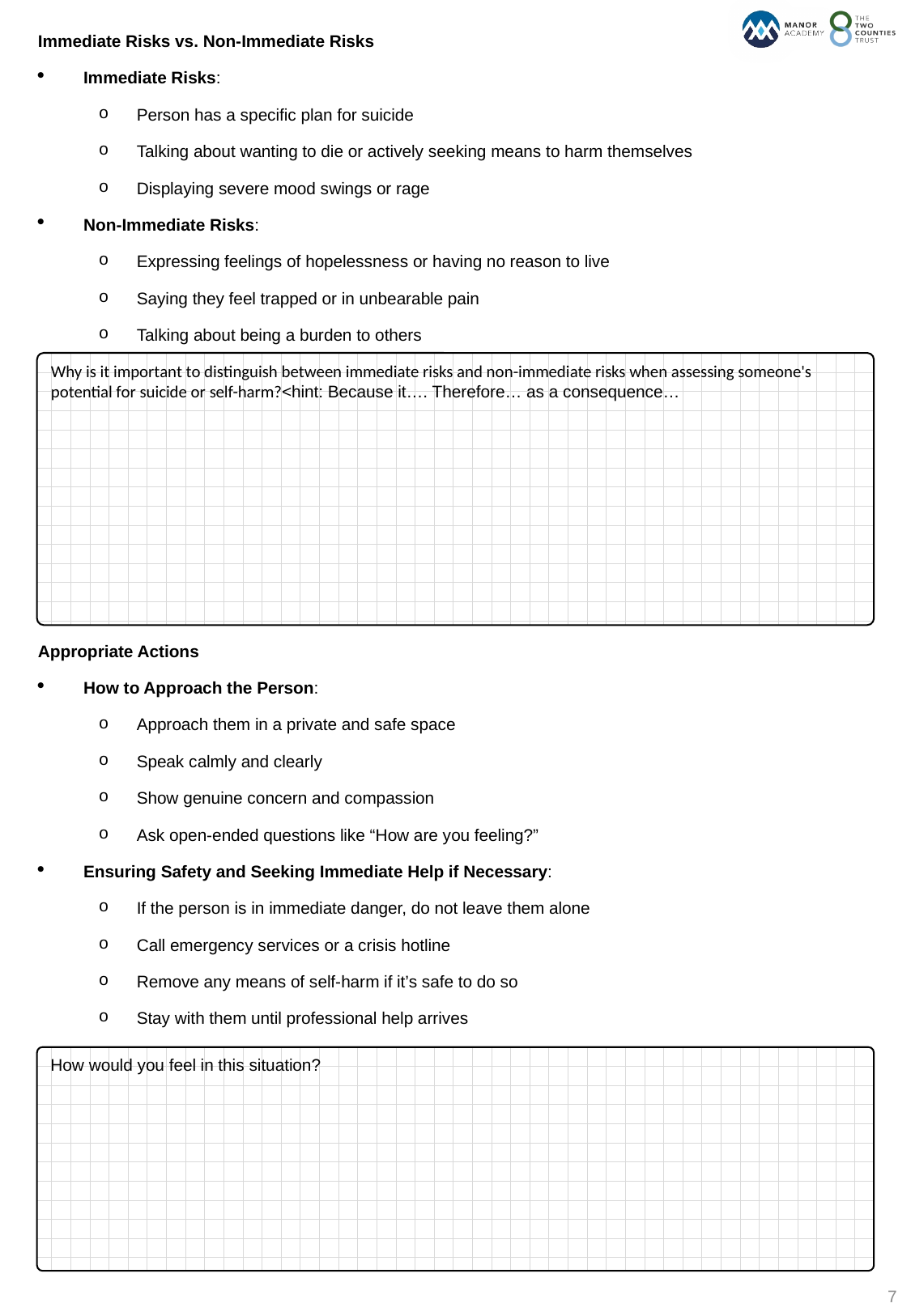

Immediate Risks vs. Non-Immediate Risks
Immediate Risks:
Person has a specific plan for suicide
Talking about wanting to die or actively seeking means to harm themselves
Displaying severe mood swings or rage
Non-Immediate Risks:
Expressing feelings of hopelessness or having no reason to live
Saying they feel trapped or in unbearable pain
Talking about being a burden to others
Why is it important to distinguish between immediate risks and non-immediate risks when assessing someone's potential for suicide or self-harm?<hint: Because it…. Therefore… as a consequence…
Appropriate Actions
How to Approach the Person:
Approach them in a private and safe space
Speak calmly and clearly
Show genuine concern and compassion
Ask open-ended questions like “How are you feeling?”
Ensuring Safety and Seeking Immediate Help if Necessary:
If the person is in immediate danger, do not leave them alone
Call emergency services or a crisis hotline
Remove any means of self-harm if it’s safe to do so
Stay with them until professional help arrives
How would you feel in this situation?
7